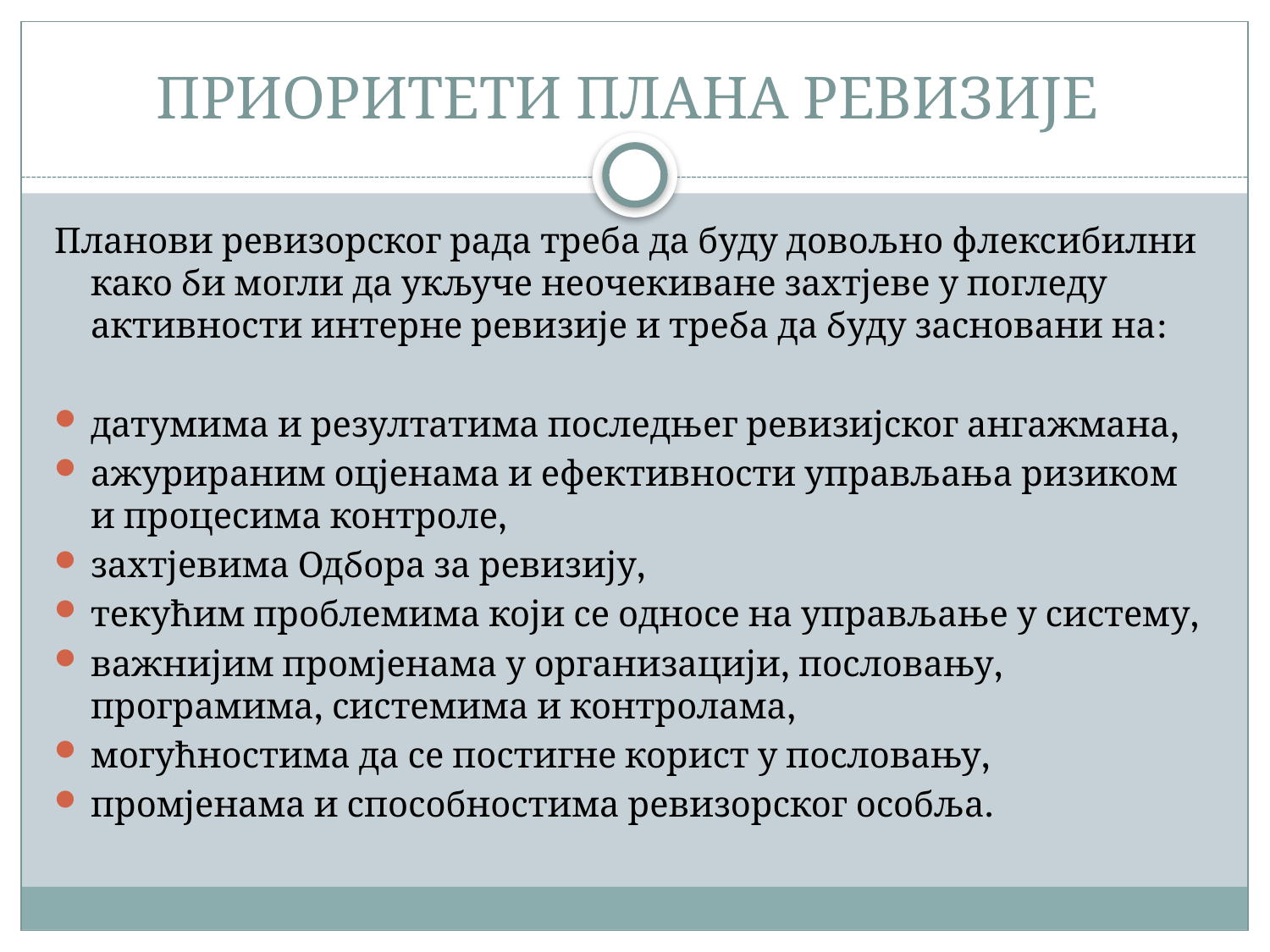

# ПРИОРИТЕТИ ПЛАНА РЕВИЗИЈЕ
Планови ревизорског рада треба да буду довољно флексибилни како би могли да укључе неочекиване захтјеве у погледу активности интерне ревизије и треба да буду засновани на:

датумима и резултатима последњег ревизијског ангажмана,
ажурираним оцјенама и ефективности управљања ризиком и процесима контроле,
захтјевима Одбора за ревизију,
текућим проблемима који се односе на управљање у систему,
важнијим промјенама у организацији, пословању, програмима, системима и контролама,
могућностима да се постигне корист у пословању,
промјенама и способностима ревизорског особља.